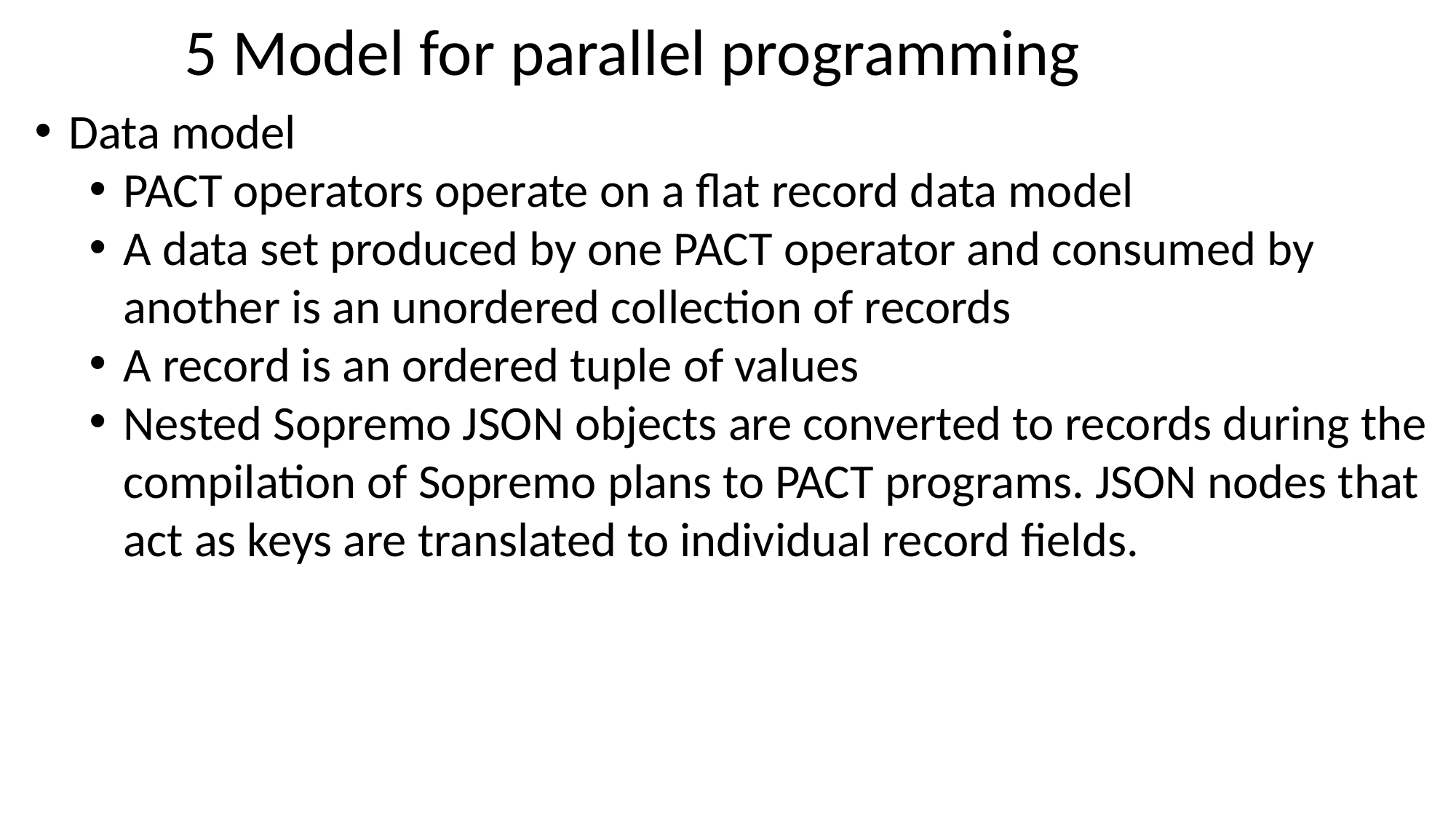

# 5 Model for parallel programming
Data model
PACT operators operate on a flat record data model
A data set produced by one PACT operator and consumed by another is an unordered collection of records
A record is an ordered tuple of values
Nested Sopremo JSON objects are converted to records during the compilation of Sopremo plans to PACT programs. JSON nodes that act as keys are translated to individual record fields.